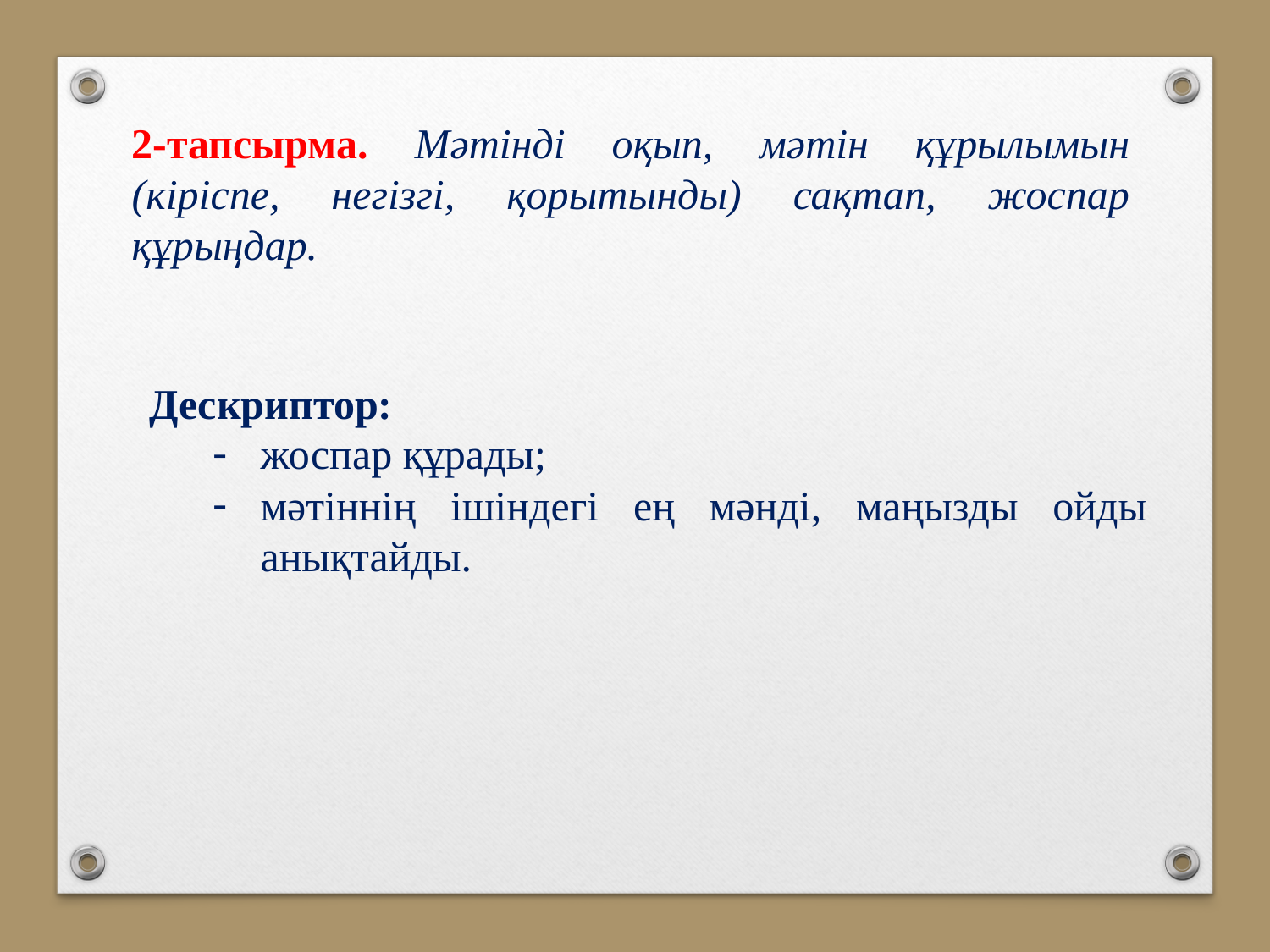

2-тапсырма. Мәтінді оқып, мәтін құрылымын (кіріспе, негізгі, қорытынды) сақтап, жоспар құрыңдар.
Дескриптор:
жоспар құрады;
мәтіннің ішіндегі ең мәнді, маңызды ойды анықтайды.